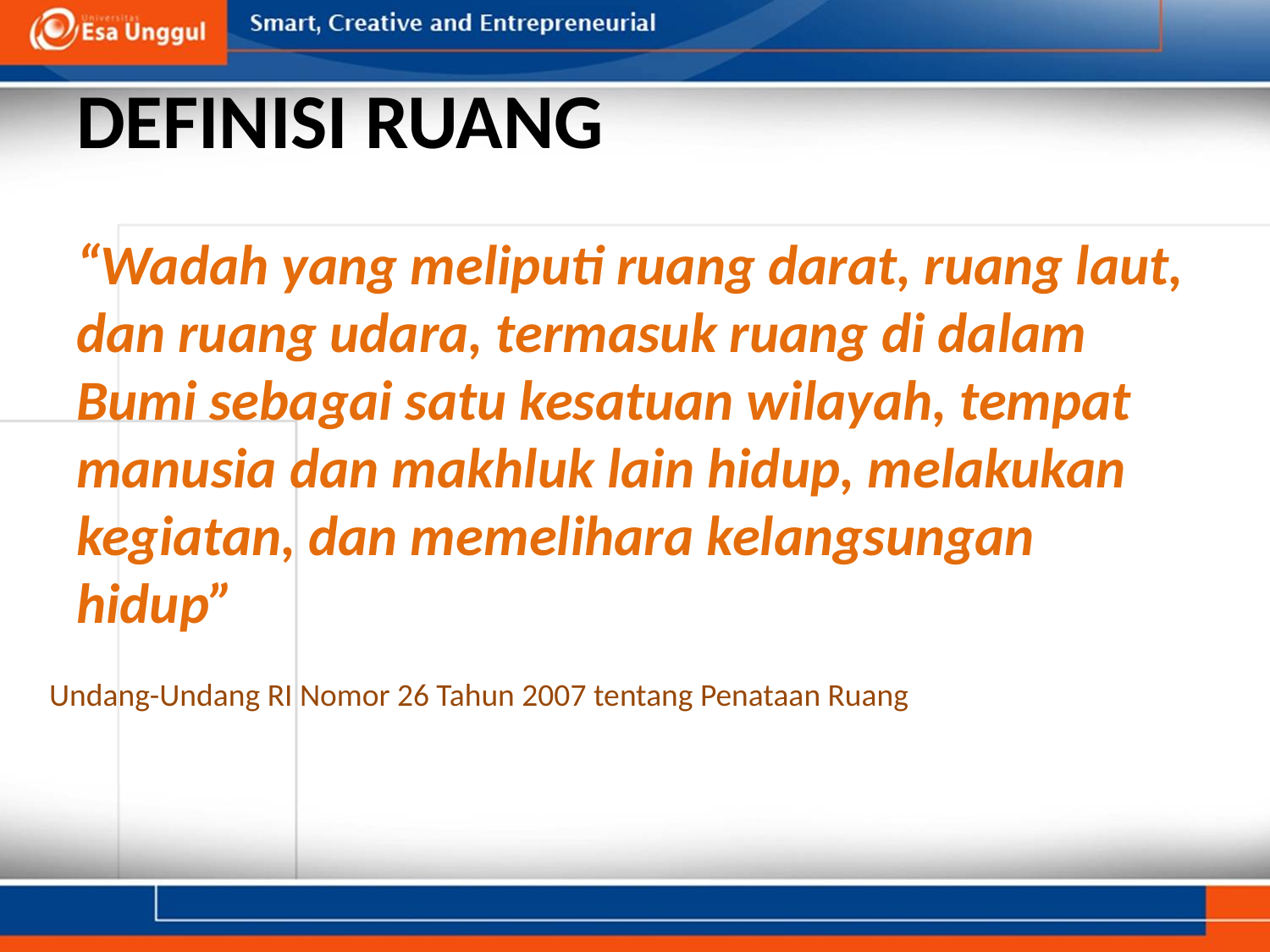

# DEFINISI RUANG
“Wadah yang meliputi ruang darat, ruang laut, dan ruang udara, termasuk ruang di dalam Bumi sebagai satu kesatuan wilayah, tempat manusia dan makhluk lain hidup, melakukan kegiatan, dan memelihara kelangsungan hidup”
Undang-Undang RI Nomor 26 Tahun 2007 tentang Penataan Ruang